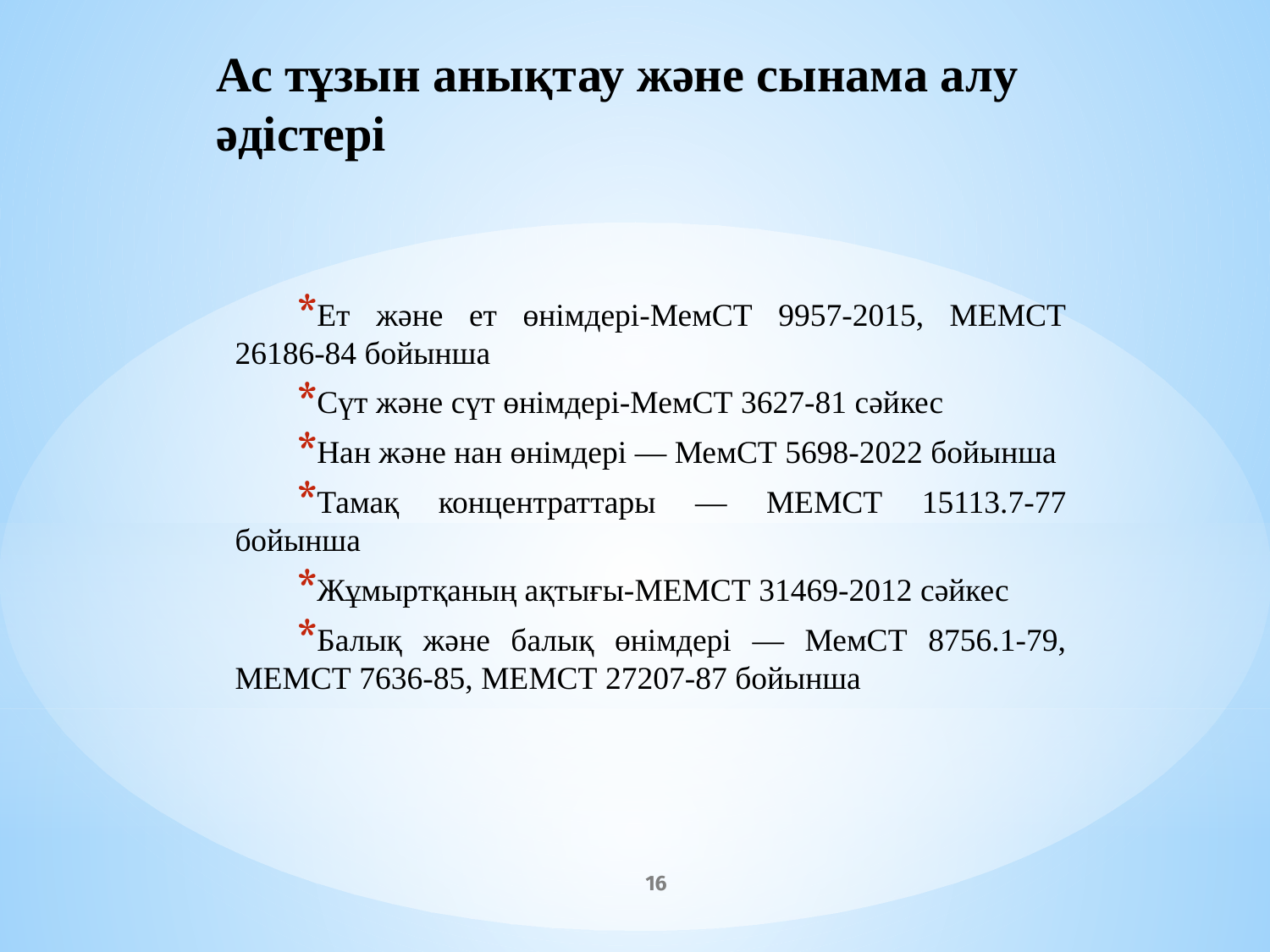

# Ас тұзын анықтау және сынама алу әдістері
Ет және ет өнімдері-МемСТ 9957-2015, МЕМСТ 26186-84 бойынша
Сүт және сүт өнімдері-МемСТ 3627-81 сәйкес
Нан және нан өнімдері — МемСТ 5698-2022 бойынша
Тамақ концентраттары — МЕМСТ 15113.7-77 бойынша
Жұмыртқаның ақтығы-МЕМСТ 31469-2012 сәйкес
Балық және балық өнімдері — МемСТ 8756.1-79, МЕМСТ 7636-85, МЕМСТ 27207-87 бойынша

16